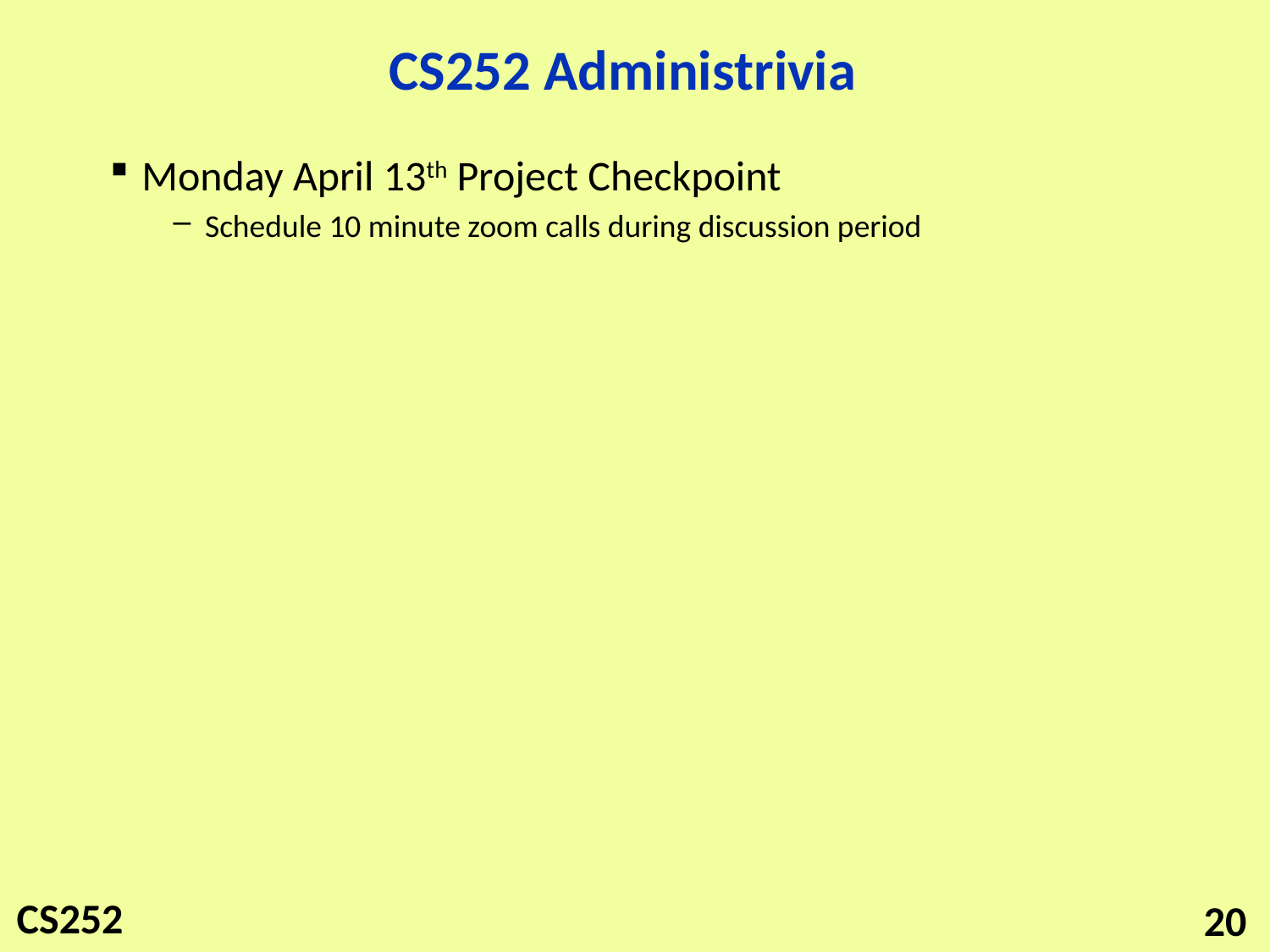

# CS252 Administrivia
Monday April 13th Project Checkpoint
Schedule 10 minute zoom calls during discussion period

20